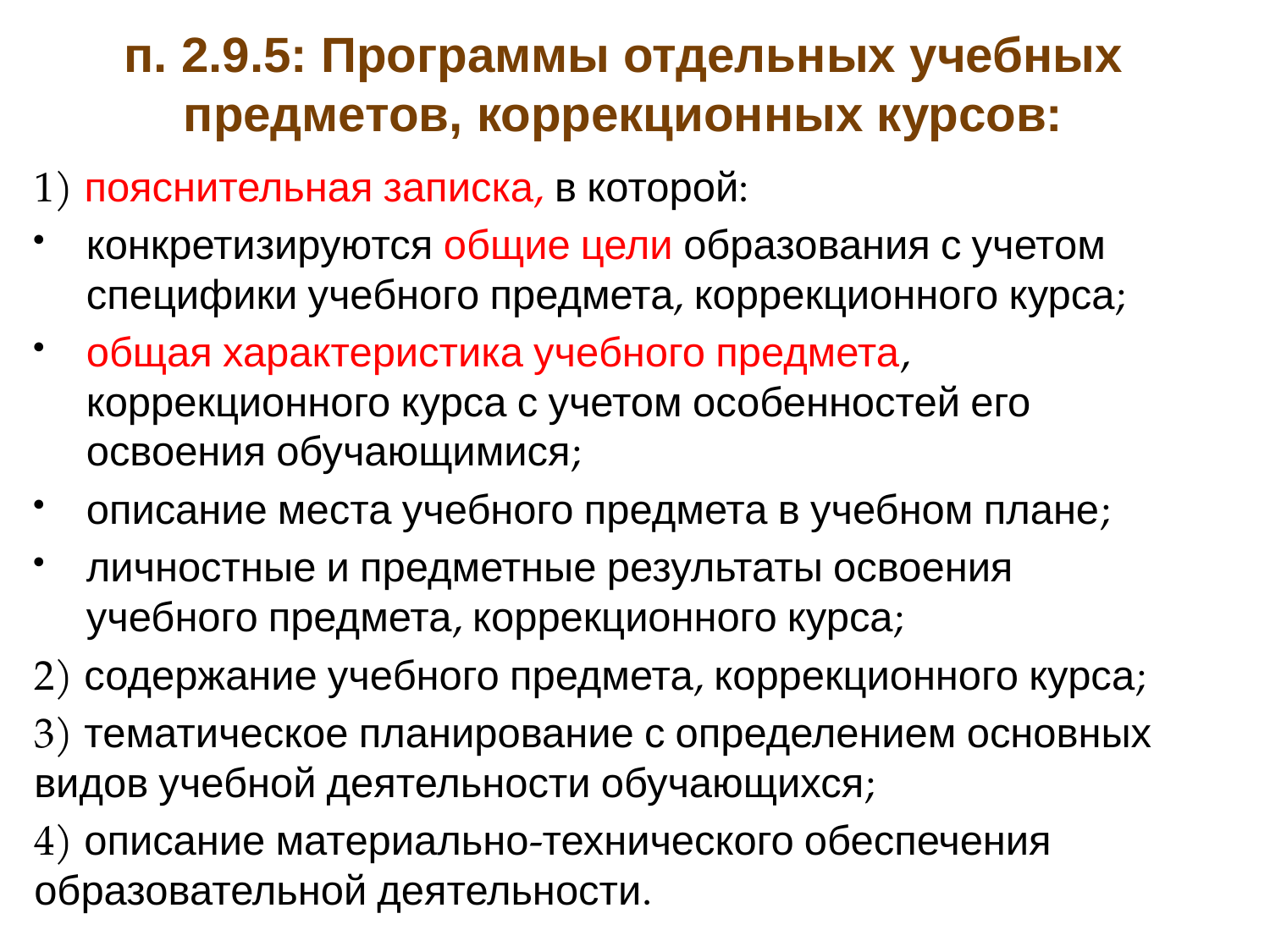

# п. 2.9.5: Программы отдельных учебных предметов, коррекционных курсов:
1) пояснительная записка, в которой:
конкретизируются общие цели образования с учетом специфики учебного предмета, коррекционного курса;
общая характеристика учебного предмета, коррекционного курса с учетом особенностей его освоения обучающимися;
описание места учебного предмета в учебном плане;
личностные и предметные результаты освоения учебного предмета, коррекционного курса;
2) содержание учебного предмета, коррекционного курса;
3) тематическое планирование с определением основных видов учебной деятельности обучающихся;
4) описание материально-технического обеспечения образовательной деятельности.